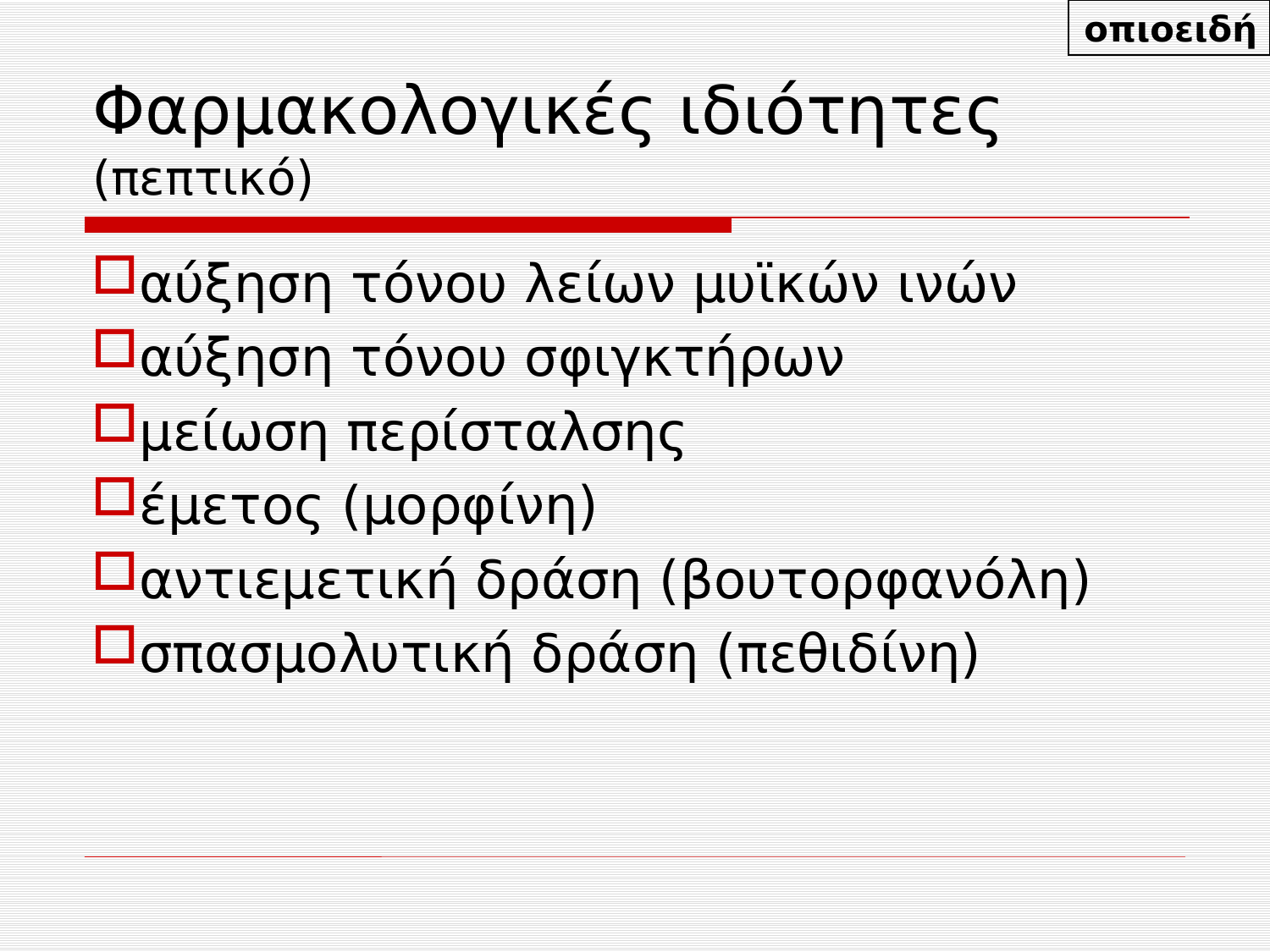

οπιοειδή
# Φαρμακολογικές ιδιότητες (πεπτικό)
αύξηση τόνου λείων μυϊκών ινών
αύξηση τόνου σφιγκτήρων
μείωση περίσταλσης
έμετος (μορφίνη)
αντιεμετική δράση (βουτορφανόλη)
σπασμολυτική δράση (πεθιδίνη)